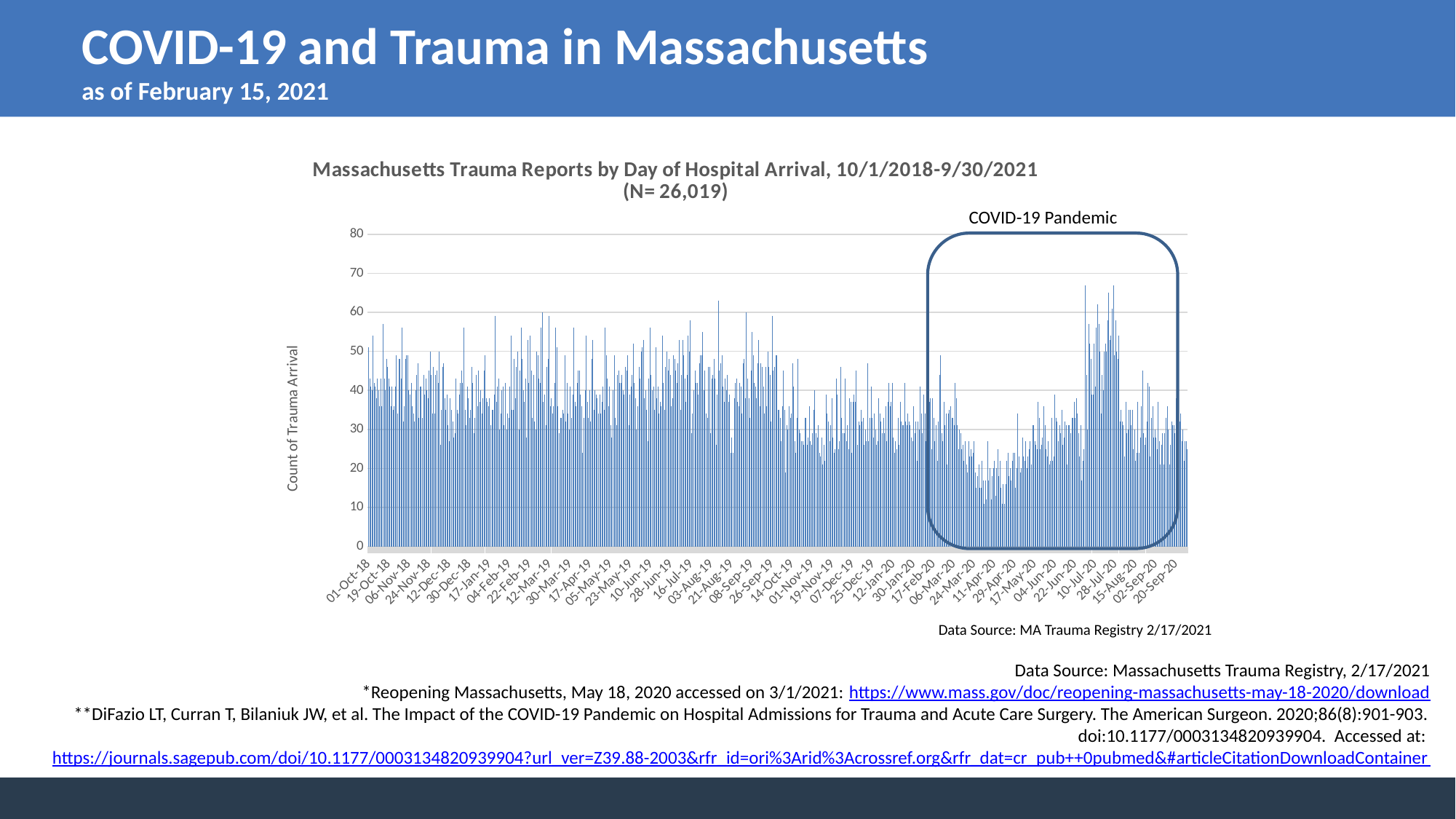

# COVID-19 and Trauma in Massachusetts as of February 15, 2021

### Chart: Massachusetts Trauma Reports by Day of Hospital Arrival, 10/1/2018-9/30/2021 (N= 26,019)

| Category |  |
|---|---|
| 43374 | 51.0 |
| 43375 | 43.0 |
| 43376 | 41.0 |
| 43377 | 40.0 |
| 43378 | 54.0 |
| 43379 | 42.0 |
| 43380 | 41.0 |
| 43381 | 38.0 |
| 43382 | 43.0 |
| 43383 | 40.0 |
| 43384 | 36.0 |
| 43385 | 43.0 |
| 43386 | 36.0 |
| 43387 | 57.0 |
| 43388 | 43.0 |
| 43389 | 40.0 |
| 43390 | 48.0 |
| 43391 | 46.0 |
| 43392 | 43.0 |
| 43393 | 41.0 |
| 43394 | 36.0 |
| 43395 | 41.0 |
| 43396 | 35.0 |
| 43397 | 36.0 |
| 43398 | 41.0 |
| 43399 | 49.0 |
| 43400 | 34.0 |
| 43401 | 48.0 |
| 43402 | 48.0 |
| 43403 | 43.0 |
| 43404 | 56.0 |
| 43405 | 32.0 |
| 43406 | 36.0 |
| 43407 | 48.0 |
| 43408 | 49.0 |
| 43409 | 49.0 |
| 43410 | 40.0 |
| 43411 | 39.0 |
| 43412 | 42.0 |
| 43413 | 36.0 |
| 43414 | 34.0 |
| 43415 | 32.0 |
| 43416 | 40.0 |
| 43417 | 44.0 |
| 43418 | 47.0 |
| 43419 | 33.0 |
| 43420 | 41.0 |
| 43421 | 41.0 |
| 43422 | 33.0 |
| 43423 | 44.0 |
| 43424 | 39.0 |
| 43425 | 43.0 |
| 43426 | 40.0 |
| 43427 | 38.0 |
| 43428 | 45.0 |
| 43429 | 50.0 |
| 43430 | 44.0 |
| 43431 | 34.0 |
| 43432 | 46.0 |
| 43433 | 34.0 |
| 43434 | 44.0 |
| 43435 | 45.0 |
| 43436 | 42.0 |
| 43437 | 50.0 |
| 43438 | 26.0 |
| 43439 | 35.0 |
| 43440 | 46.0 |
| 43441 | 47.0 |
| 43442 | 38.0 |
| 43443 | 35.0 |
| 43444 | 39.0 |
| 43445 | 31.0 |
| 43446 | 27.0 |
| 43447 | 38.0 |
| 43448 | 35.0 |
| 43449 | 32.0 |
| 43450 | 28.0 |
| 43451 | 29.0 |
| 43452 | 43.0 |
| 43453 | 35.0 |
| 43454 | 34.0 |
| 43455 | 39.0 |
| 43456 | 42.0 |
| 43457 | 45.0 |
| 43458 | 42.0 |
| 43459 | 56.0 |
| 43460 | 35.0 |
| 43461 | 31.0 |
| 43462 | 41.0 |
| 43463 | 38.0 |
| 43464 | 33.0 |
| 43465 | 35.0 |
| 43466 | 46.0 |
| 43467 | 42.0 |
| 43468 | 29.0 |
| 43469 | 33.0 |
| 43470 | 44.0 |
| 43471 | 36.0 |
| 43472 | 45.0 |
| 43473 | 37.0 |
| 43474 | 40.0 |
| 43475 | 34.0 |
| 43476 | 38.0 |
| 43477 | 45.0 |
| 43478 | 49.0 |
| 43479 | 38.0 |
| 43480 | 37.0 |
| 43481 | 36.0 |
| 43482 | 38.0 |
| 43483 | 31.0 |
| 43484 | 35.0 |
| 43485 | 35.0 |
| 43486 | 39.0 |
| 43487 | 59.0 |
| 43488 | 37.0 |
| 43489 | 41.0 |
| 43490 | 43.0 |
| 43491 | 30.0 |
| 43492 | 34.0 |
| 43493 | 40.0 |
| 43494 | 41.0 |
| 43495 | 31.0 |
| 43496 | 42.0 |
| 43497 | 30.0 |
| 43498 | 34.0 |
| 43499 | 33.0 |
| 43500 | 41.0 |
| 43501 | 54.0 |
| 43502 | 35.0 |
| 43503 | 35.0 |
| 43504 | 48.0 |
| 43505 | 38.0 |
| 43506 | 46.0 |
| 43507 | 50.0 |
| 43508 | 30.0 |
| 43509 | 45.0 |
| 43510 | 56.0 |
| 43511 | 48.0 |
| 43512 | 40.0 |
| 43513 | 37.0 |
| 43514 | 43.0 |
| 43515 | 28.0 |
| 43516 | 53.0 |
| 43517 | 42.0 |
| 43518 | 54.0 |
| 43519 | 45.0 |
| 43520 | 33.0 |
| 43521 | 44.0 |
| 43522 | 32.0 |
| 43523 | 30.0 |
| 43524 | 50.0 |
| 43525 | 49.0 |
| 43526 | 43.0 |
| 43527 | 42.0 |
| 43528 | 56.0 |
| 43529 | 60.0 |
| 43530 | 37.0 |
| 43531 | 39.0 |
| 43532 | 31.0 |
| 43533 | 46.0 |
| 43534 | 48.0 |
| 43535 | 59.0 |
| 43536 | 36.0 |
| 43537 | 38.0 |
| 43538 | 34.0 |
| 43539 | 36.0 |
| 43540 | 42.0 |
| 43541 | 56.0 |
| 43542 | 51.0 |
| 43543 | 36.0 |
| 43544 | 29.0 |
| 43545 | 33.0 |
| 43546 | 33.0 |
| 43547 | 35.0 |
| 43548 | 34.0 |
| 43549 | 49.0 |
| 43550 | 32.0 |
| 43551 | 42.0 |
| 43552 | 34.0 |
| 43553 | 30.0 |
| 43554 | 41.0 |
| 43555 | 33.0 |
| 43556 | 39.0 |
| 43557 | 56.0 |
| 43558 | 37.0 |
| 43559 | 36.0 |
| 43560 | 42.0 |
| 43561 | 45.0 |
| 43562 | 45.0 |
| 43563 | 39.0 |
| 43564 | 36.0 |
| 43565 | 24.0 |
| 43566 | 33.0 |
| 43567 | 40.0 |
| 43568 | 54.0 |
| 43569 | 37.0 |
| 43570 | 33.0 |
| 43571 | 40.0 |
| 43572 | 32.0 |
| 43573 | 48.0 |
| 43574 | 53.0 |
| 43575 | 35.0 |
| 43576 | 40.0 |
| 43577 | 39.0 |
| 43578 | 38.0 |
| 43579 | 34.0 |
| 43580 | 39.0 |
| 43581 | 34.0 |
| 43582 | 37.0 |
| 43583 | 41.0 |
| 43584 | 35.0 |
| 43585 | 56.0 |
| 43586 | 49.0 |
| 43587 | 43.0 |
| 43588 | 36.0 |
| 43589 | 41.0 |
| 43590 | 31.0 |
| 43591 | 28.0 |
| 43592 | 40.0 |
| 43593 | 49.0 |
| 43594 | 33.0 |
| 43595 | 31.0 |
| 43596 | 44.0 |
| 43597 | 45.0 |
| 43598 | 42.0 |
| 43599 | 42.0 |
| 43600 | 44.0 |
| 43601 | 40.0 |
| 43602 | 39.0 |
| 43603 | 46.0 |
| 43604 | 45.0 |
| 43605 | 49.0 |
| 43606 | 31.0 |
| 43607 | 39.0 |
| 43608 | 41.0 |
| 43609 | 44.0 |
| 43610 | 52.0 |
| 43611 | 42.0 |
| 43612 | 38.0 |
| 43613 | 30.0 |
| 43614 | 36.0 |
| 43615 | 46.0 |
| 43616 | 43.0 |
| 43617 | 50.0 |
| 43618 | 51.0 |
| 43619 | 53.0 |
| 43620 | 38.0 |
| 43621 | 40.0 |
| 43622 | 35.0 |
| 43623 | 27.0 |
| 43624 | 43.0 |
| 43625 | 56.0 |
| 43626 | 44.0 |
| 43627 | 40.0 |
| 43628 | 41.0 |
| 43629 | 35.0 |
| 43630 | 51.0 |
| 43631 | 38.0 |
| 43632 | 41.0 |
| 43633 | 34.0 |
| 43634 | 37.0 |
| 43635 | 36.0 |
| 43636 | 54.0 |
| 43637 | 42.0 |
| 43638 | 35.0 |
| 43639 | 46.0 |
| 43640 | 50.0 |
| 43641 | 45.0 |
| 43642 | 48.0 |
| 43643 | 44.0 |
| 43644 | 36.0 |
| 43645 | 38.0 |
| 43646 | 49.0 |
| 43647 | 48.0 |
| 43648 | 45.0 |
| 43649 | 42.0 |
| 43650 | 47.0 |
| 43651 | 53.0 |
| 43652 | 35.0 |
| 43653 | 44.0 |
| 43654 | 53.0 |
| 43655 | 49.0 |
| 43656 | 43.0 |
| 43657 | 37.0 |
| 43658 | 44.0 |
| 43659 | 54.0 |
| 43660 | 50.0 |
| 43661 | 58.0 |
| 43662 | 29.0 |
| 43663 | 34.0 |
| 43664 | 40.0 |
| 43665 | 45.0 |
| 43666 | 42.0 |
| 43667 | 42.0 |
| 43668 | 39.0 |
| 43669 | 47.0 |
| 43670 | 49.0 |
| 43671 | 49.0 |
| 43672 | 55.0 |
| 43673 | 40.0 |
| 43674 | 45.0 |
| 43675 | 34.0 |
| 43676 | 33.0 |
| 43677 | 46.0 |
| 43678 | 46.0 |
| 43679 | 29.0 |
| 43680 | 43.0 |
| 43681 | 44.0 |
| 43682 | 48.0 |
| 43683 | 43.0 |
| 43684 | 26.0 |
| 43685 | 39.0 |
| 43686 | 63.0 |
| 43687 | 45.0 |
| 43688 | 47.0 |
| 43689 | 49.0 |
| 43690 | 41.0 |
| 43691 | 37.0 |
| 43692 | 43.0 |
| 43693 | 40.0 |
| 43694 | 44.0 |
| 43695 | 37.0 |
| 43696 | 39.0 |
| 43697 | 24.0 |
| 43698 | 28.0 |
| 43699 | 24.0 |
| 43700 | 38.0 |
| 43701 | 42.0 |
| 43702 | 43.0 |
| 43703 | 37.0 |
| 43704 | 36.0 |
| 43705 | 42.0 |
| 43706 | 41.0 |
| 43707 | 34.0 |
| 43708 | 47.0 |
| 43709 | 48.0 |
| 43710 | 38.0 |
| 43711 | 60.0 |
| 43712 | 43.0 |
| 43713 | 38.0 |
| 43714 | 33.0 |
| 43715 | 45.0 |
| 43716 | 55.0 |
| 43717 | 49.0 |
| 43718 | 42.0 |
| 43719 | 41.0 |
| 43720 | 38.0 |
| 43721 | 47.0 |
| 43722 | 53.0 |
| 43723 | 36.0 |
| 43724 | 47.0 |
| 43725 | 46.0 |
| 43726 | 41.0 |
| 43727 | 34.0 |
| 43728 | 46.0 |
| 43729 | 36.0 |
| 43730 | 50.0 |
| 43731 | 46.0 |
| 43732 | 44.0 |
| 43733 | 32.0 |
| 43734 | 59.0 |
| 43735 | 45.0 |
| 43736 | 46.0 |
| 43737 | 49.0 |
| 43738 | 49.0 |
| 43739 | 35.0 |
| 43740 | 35.0 |
| 43741 | 33.0 |
| 43742 | 27.0 |
| 43743 | 36.0 |
| 43744 | 45.0 |
| 43745 | 35.0 |
| 43746 | 19.0 |
| 43747 | 31.0 |
| 43748 | 30.0 |
| 43749 | 36.0 |
| 43750 | 33.0 |
| 43751 | 34.0 |
| 43752 | 47.0 |
| 43753 | 41.0 |
| 43754 | 27.0 |
| 43755 | 24.0 |
| 43756 | 33.0 |
| 43757 | 48.0 |
| 43758 | 30.0 |
| 43759 | 29.0 |
| 43760 | 27.0 |
| 43761 | 27.0 |
| 43762 | 26.0 |
| 43763 | 33.0 |
| 43764 | 33.0 |
| 43765 | 26.0 |
| 43766 | 28.0 |
| 43767 | 36.0 |
| 43768 | 27.0 |
| 43769 | 26.0 |
| 43770 | 29.0 |
| 43771 | 35.0 |
| 43772 | 40.0 |
| 43773 | 29.0 |
| 43774 | 28.0 |
| 43775 | 31.0 |
| 43776 | 24.0 |
| 43777 | 23.0 |
| 43778 | 28.0 |
| 43779 | 21.0 |
| 43780 | 26.0 |
| 43781 | 22.0 |
| 43782 | 39.0 |
| 43783 | 34.0 |
| 43784 | 32.0 |
| 43785 | 27.0 |
| 43786 | 31.0 |
| 43787 | 38.0 |
| 43788 | 28.0 |
| 43789 | 24.0 |
| 43790 | 25.0 |
| 43791 | 43.0 |
| 43792 | 39.0 |
| 43793 | 25.0 |
| 43794 | 27.0 |
| 43795 | 46.0 |
| 43796 | 33.0 |
| 43797 | 29.0 |
| 43798 | 29.0 |
| 43799 | 43.0 |
| 43800 | 27.0 |
| 43801 | 31.0 |
| 43802 | 25.0 |
| 43803 | 38.0 |
| 43804 | 37.0 |
| 43805 | 24.0 |
| 43806 | 37.0 |
| 43807 | 39.0 |
| 43808 | 37.0 |
| 43809 | 45.0 |
| 43810 | 26.0 |
| 43811 | 32.0 |
| 43812 | 31.0 |
| 43813 | 35.0 |
| 43814 | 32.0 |
| 43815 | 33.0 |
| 43816 | 26.0 |
| 43817 | 30.0 |
| 43818 | 27.0 |
| 43819 | 47.0 |
| 43820 | 27.0 |
| 43821 | 33.0 |
| 43822 | 41.0 |
| 43823 | 33.0 |
| 43824 | 28.0 |
| 43825 | 34.0 |
| 43826 | 30.0 |
| 43827 | 26.0 |
| 43828 | 27.0 |
| 43829 | 38.0 |
| 43830 | 34.0 |
| 43831 | 32.0 |
| 43832 | 29.0 |
| 43833 | 33.0 |
| 43834 | 29.0 |
| 43835 | 36.0 |
| 43836 | 27.0 |
| 43837 | 37.0 |
| 43838 | 42.0 |
| 43839 | 36.0 |
| 43840 | 37.0 |
| 43841 | 42.0 |
| 43842 | 28.0 |
| 43843 | 24.0 |
| 43844 | 27.0 |
| 43845 | 25.0 |
| 43846 | 33.0 |
| 43847 | 26.0 |
| 43848 | 37.0 |
| 43849 | 32.0 |
| 43850 | 31.0 |
| 43851 | 31.0 |
| 43852 | 42.0 |
| 43853 | 32.0 |
| 43854 | 31.0 |
| 43855 | 34.0 |
| 43856 | 32.0 |
| 43857 | 31.0 |
| 43858 | 28.0 |
| 43859 | 27.0 |
| 43860 | 36.0 |
| 43861 | 29.0 |
| 43862 | 32.0 |
| 43863 | 22.0 |
| 43864 | 32.0 |
| 43865 | 30.0 |
| 43866 | 41.0 |
| 43867 | 34.0 |
| 43868 | 29.0 |
| 43869 | 39.0 |
| 43870 | 34.0 |
| 43871 | 27.0 |
| 43872 | 23.0 |
| 43873 | 31.0 |
| 43874 | 37.0 |
| 43875 | 38.0 |
| 43876 | 25.0 |
| 43877 | 38.0 |
| 43878 | 33.0 |
| 43879 | 27.0 |
| 43880 | 31.0 |
| 43881 | 22.0 |
| 43882 | 32.0 |
| 43883 | 44.0 |
| 43884 | 49.0 |
| 43885 | 29.0 |
| 43886 | 27.0 |
| 43887 | 37.0 |
| 43888 | 31.0 |
| 43889 | 34.0 |
| 43890 | 21.0 |
| 43891 | 34.0 |
| 43892 | 35.0 |
| 43893 | 36.0 |
| 43894 | 33.0 |
| 43895 | 33.0 |
| 43896 | 31.0 |
| 43897 | 42.0 |
| 43898 | 38.0 |
| 43899 | 31.0 |
| 43900 | 25.0 |
| 43901 | 30.0 |
| 43902 | 29.0 |
| 43903 | 25.0 |
| 43904 | 26.0 |
| 43905 | 22.0 |
| 43906 | 27.0 |
| 43907 | 21.0 |
| 43908 | 19.0 |
| 43909 | 27.0 |
| 43910 | 23.0 |
| 43911 | 25.0 |
| 43912 | 23.0 |
| 43913 | 24.0 |
| 43914 | 27.0 |
| 43915 | 19.0 |
| 43916 | 15.0 |
| 43917 | 18.0 |
| 43918 | 21.0 |
| 43919 | 15.0 |
| 43920 | 15.0 |
| 43921 | 22.0 |
| 43922 | 17.0 |
| 43923 | 11.0 |
| 43924 | 17.0 |
| 43925 | 12.0 |
| 43926 | 27.0 |
| 43927 | 17.0 |
| 43928 | 20.0 |
| 43929 | 12.0 |
| 43930 | 18.0 |
| 43931 | 20.0 |
| 43932 | 22.0 |
| 43933 | 13.0 |
| 43934 | 20.0 |
| 43935 | 25.0 |
| 43936 | 18.0 |
| 43937 | 22.0 |
| 43938 | 15.0 |
| 43939 | 11.0 |
| 43940 | 16.0 |
| 43941 | 11.0 |
| 43942 | 16.0 |
| 43943 | 22.0 |
| 43944 | 24.0 |
| 43945 | 18.0 |
| 43946 | 20.0 |
| 43947 | 17.0 |
| 43948 | 22.0 |
| 43949 | 24.0 |
| 43950 | 24.0 |
| 43951 | 15.0 |
| 43952 | 20.0 |
| 43953 | 34.0 |
| 43954 | 23.0 |
| 43955 | 19.0 |
| 43956 | 20.0 |
| 43957 | 28.0 |
| 43958 | 23.0 |
| 43959 | 22.0 |
| 43960 | 27.0 |
| 43961 | 20.0 |
| 43962 | 23.0 |
| 43963 | 25.0 |
| 43964 | 27.0 |
| 43965 | 21.0 |
| 43966 | 31.0 |
| 43967 | 31.0 |
| 43968 | 27.0 |
| 43969 | 26.0 |
| 43970 | 25.0 |
| 43971 | 37.0 |
| 43972 | 33.0 |
| 43973 | 25.0 |
| 43974 | 26.0 |
| 43975 | 28.0 |
| 43976 | 36.0 |
| 43977 | 31.0 |
| 43978 | 25.0 |
| 43979 | 23.0 |
| 43980 | 27.0 |
| 43981 | 21.0 |
| 43982 | 22.0 |
| 43983 | 33.0 |
| 43984 | 22.0 |
| 43985 | 23.0 |
| 43986 | 39.0 |
| 43987 | 33.0 |
| 43988 | 32.0 |
| 43989 | 27.0 |
| 43990 | 31.0 |
| 43991 | 29.0 |
| 43992 | 35.0 |
| 43993 | 26.0 |
| 43994 | 28.0 |
| 43995 | 32.0 |
| 43996 | 31.0 |
| 43997 | 21.0 |
| 43998 | 31.0 |
| 43999 | 31.0 |
| 44000 | 29.0 |
| 44001 | 33.0 |
| 44002 | 33.0 |
| 44003 | 37.0 |
| 44004 | 33.0 |
| 44005 | 38.0 |
| 44006 | 34.0 |
| 44007 | 29.0 |
| 44008 | 23.0 |
| 44009 | 31.0 |
| 44010 | 17.0 |
| 44011 | 22.0 |
| 44012 | 25.0 |
| 44013 | 67.0 |
| 44014 | 44.0 |
| 44015 | 30.0 |
| 44016 | 57.0 |
| 44017 | 52.0 |
| 44018 | 48.0 |
| 44019 | 39.0 |
| 44020 | 39.0 |
| 44021 | 52.0 |
| 44022 | 41.0 |
| 44023 | 56.0 |
| 44024 | 62.0 |
| 44025 | 57.0 |
| 44026 | 50.0 |
| 44027 | 34.0 |
| 44028 | 44.0 |
| 44029 | 40.0 |
| 44030 | 50.0 |
| 44031 | 52.0 |
| 44032 | 50.0 |
| 44033 | 58.0 |
| 44034 | 65.0 |
| 44035 | 53.0 |
| 44036 | 54.0 |
| 44037 | 61.0 |
| 44038 | 67.0 |
| 44039 | 49.0 |
| 44040 | 58.0 |
| 44041 | 50.0 |
| 44042 | 48.0 |
| 44043 | 54.0 |
| 44044 | 32.0 |
| 44045 | 35.0 |
| 44046 | 32.0 |
| 44047 | 31.0 |
| 44048 | 23.0 |
| 44049 | 37.0 |
| 44050 | 29.0 |
| 44051 | 30.0 |
| 44052 | 35.0 |
| 44053 | 35.0 |
| 44054 | 31.0 |
| 44055 | 35.0 |
| 44056 | 25.0 |
| 44057 | 30.0 |
| 44058 | 22.0 |
| 44059 | 24.0 |
| 44060 | 37.0 |
| 44061 | 24.0 |
| 44062 | 28.0 |
| 44063 | 36.0 |
| 44064 | 45.0 |
| 44065 | 29.0 |
| 44066 | 26.0 |
| 44067 | 28.0 |
| 44068 | 32.0 |
| 44069 | 42.0 |
| 44070 | 41.0 |
| 44071 | 23.0 |
| 44072 | 33.0 |
| 44073 | 36.0 |
| 44074 | 28.0 |
| 44075 | 30.0 |
| 44076 | 28.0 |
| 44077 | 25.0 |
| 44078 | 37.0 |
| 44079 | 27.0 |
| 44080 | 21.0 |
| 44081 | 26.0 |
| 44082 | 29.0 |
| 44083 | 21.0 |
| 44084 | 29.0 |
| 44085 | 33.0 |
| 44086 | 36.0 |
| 44087 | 30.0 |
| 44088 | 21.0 |
| 44089 | 26.0 |
| 44090 | 32.0 |
| 44091 | 31.0 |
| 44092 | 31.0 |
| 44093 | 29.0 |
| 44094 | 38.0 |
| 44095 | 35.0 |
| 44096 | 21.0 |
| 44097 | 32.0 |
| 44098 | 34.0 |
| 44099 | 27.0 |
| 44100 | 30.0 |
| 44101 | 22.0 |
| 44102 | 27.0 |
| 44103 | 27.0 |
| 44104 | 25.0 |
COVID-19 Pandemic

Data Source: MA Trauma Registry 2/17/2021
Data Source: Massachusetts Trauma Registry, 2/17/2021
*Reopening Massachusetts, May 18, 2020 accessed on 3/1/2021: https://www.mass.gov/doc/reopening-massachusetts-may-18-2020/download
**DiFazio LT, Curran T, Bilaniuk JW, et al. The Impact of the COVID-19 Pandemic on Hospital Admissions for Trauma and Acute Care Surgery. The American Surgeon. 2020;86(8):901-903. doi:10.1177/0003134820939904.  Accessed at: https://journals.sagepub.com/doi/10.1177/0003134820939904?url_ver=Z39.88-2003&rfr_id=ori%3Arid%3Acrossref.org&rfr_dat=cr_pub++0pubmed&#articleCitationDownloadContainer